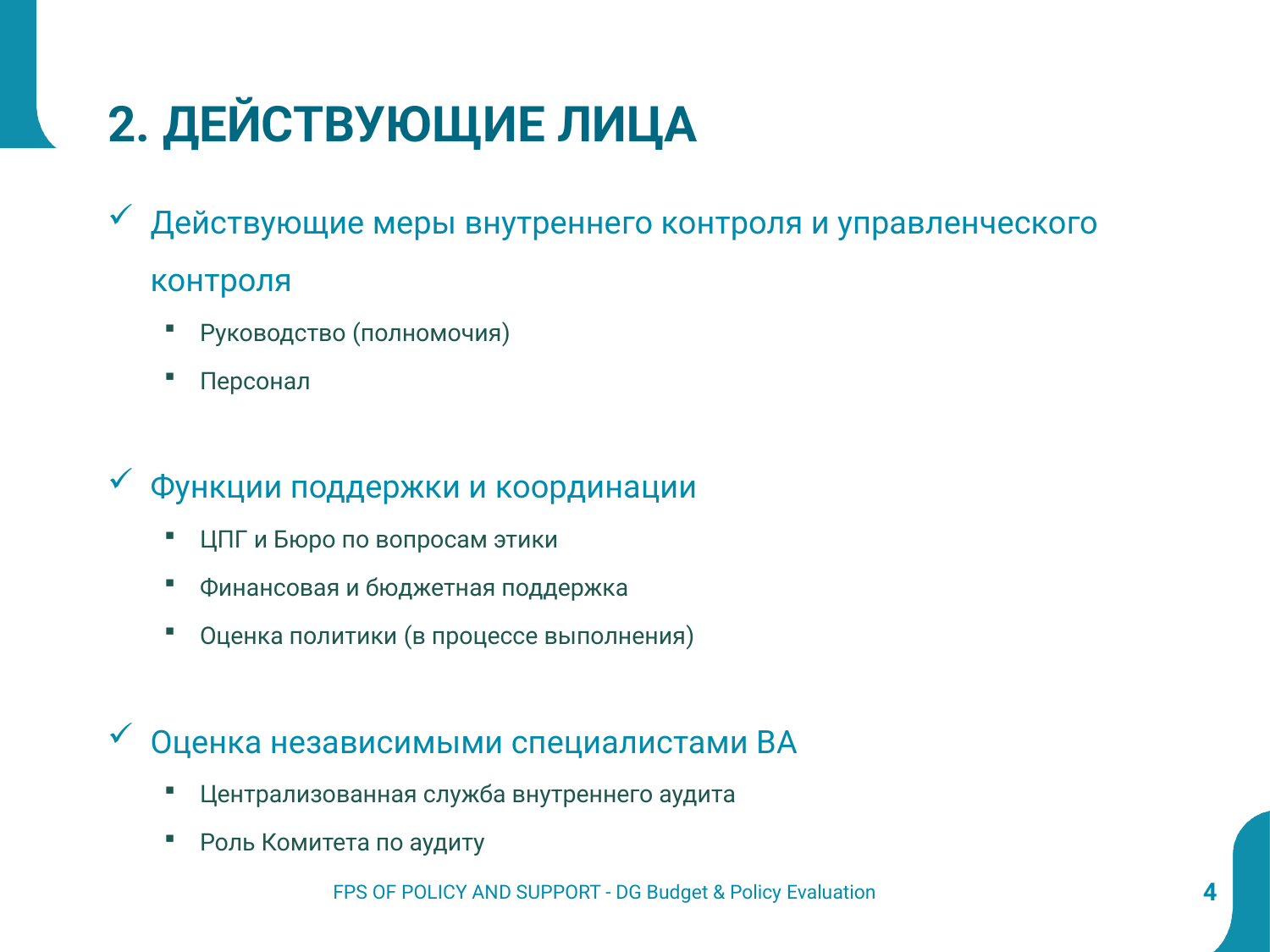

# 2. ДЕЙСТВУЮЩИЕ ЛИЦА
Действующие меры внутреннего контроля и управленческого контроля
Руководство (полномочия)
Персонал

Функции поддержки и координации
ЦПГ и Бюро по вопросам этики
Финансовая и бюджетная поддержка
Оценка политики (в процессе выполнения)

Оценка независимыми специалистами ВА
Централизованная служба внутреннего аудита
Роль Комитета по аудиту

FPS OF POLICY AND SUPPORT - DG Budget & Policy Evaluation
4